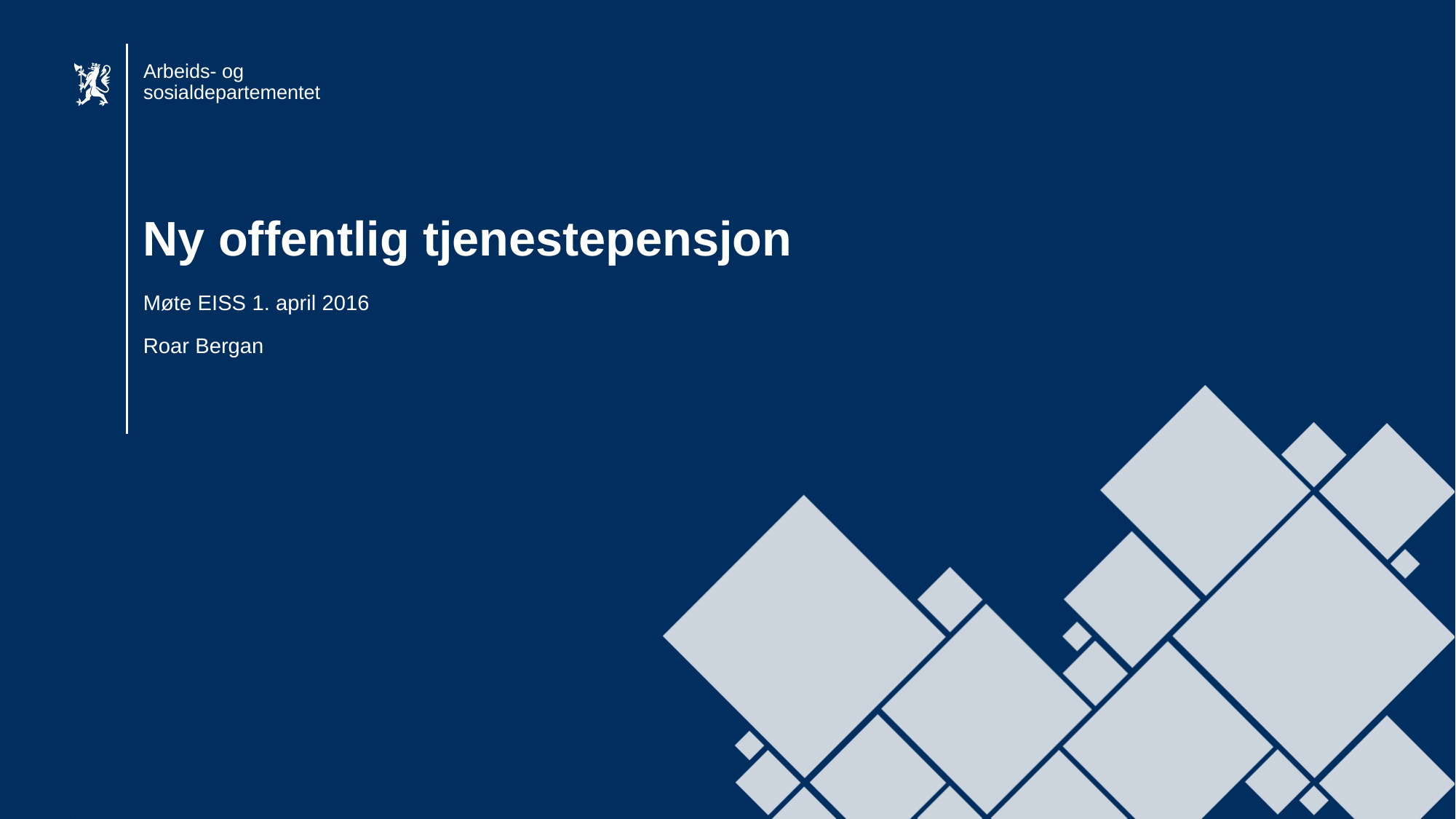

Ny offentlig tjenestepensjon
Møte EISS 1. april 2016
Roar Bergan